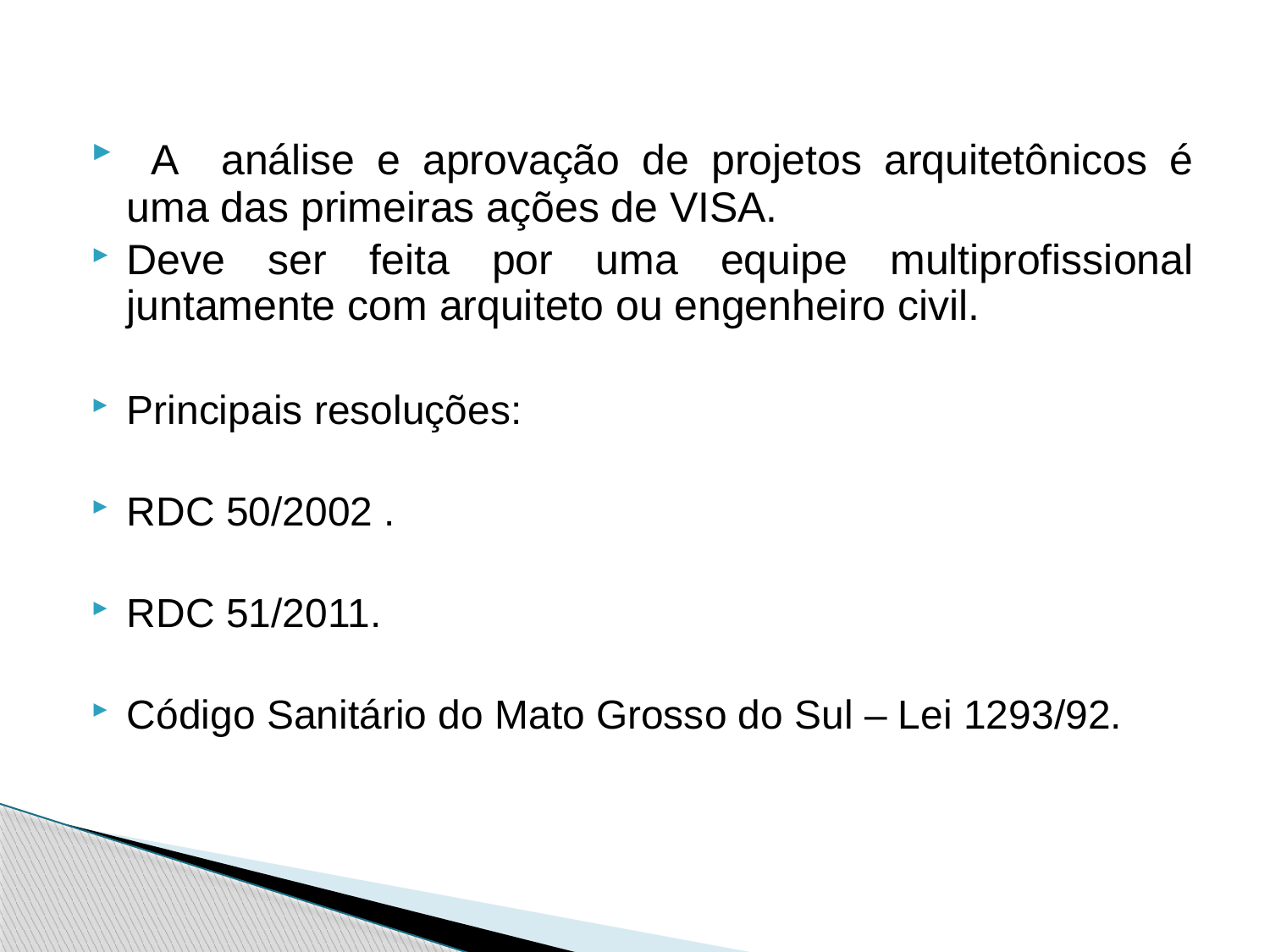

A  análise e aprovação de projetos arquitetônicos é uma das primeiras ações de VISA.
Deve ser feita por uma equipe multiprofissional juntamente com arquiteto ou engenheiro civil.

Principais resoluções:

RDC 50/2002 .

RDC 51/2011.

Código Sanitário do Mato Grosso do Sul – Lei 1293/92.